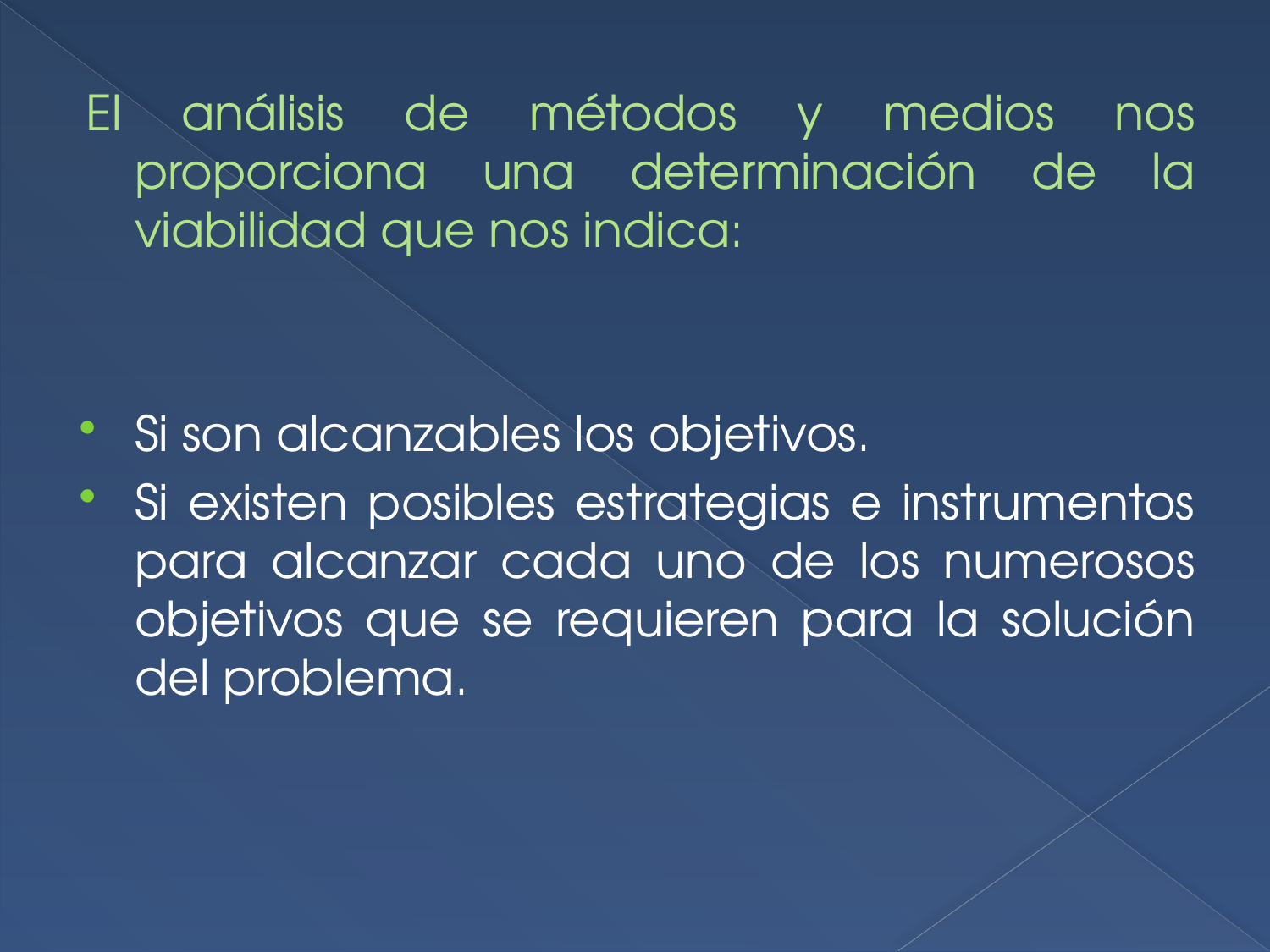

El análisis de métodos y medios nos proporciona una determinación de la viabilidad que nos indica:

Si son alcanzables los objetivos.
Si existen posibles estrategias e instrumentos para alcanzar cada uno de los numerosos objetivos que se requieren para la solución del problema.